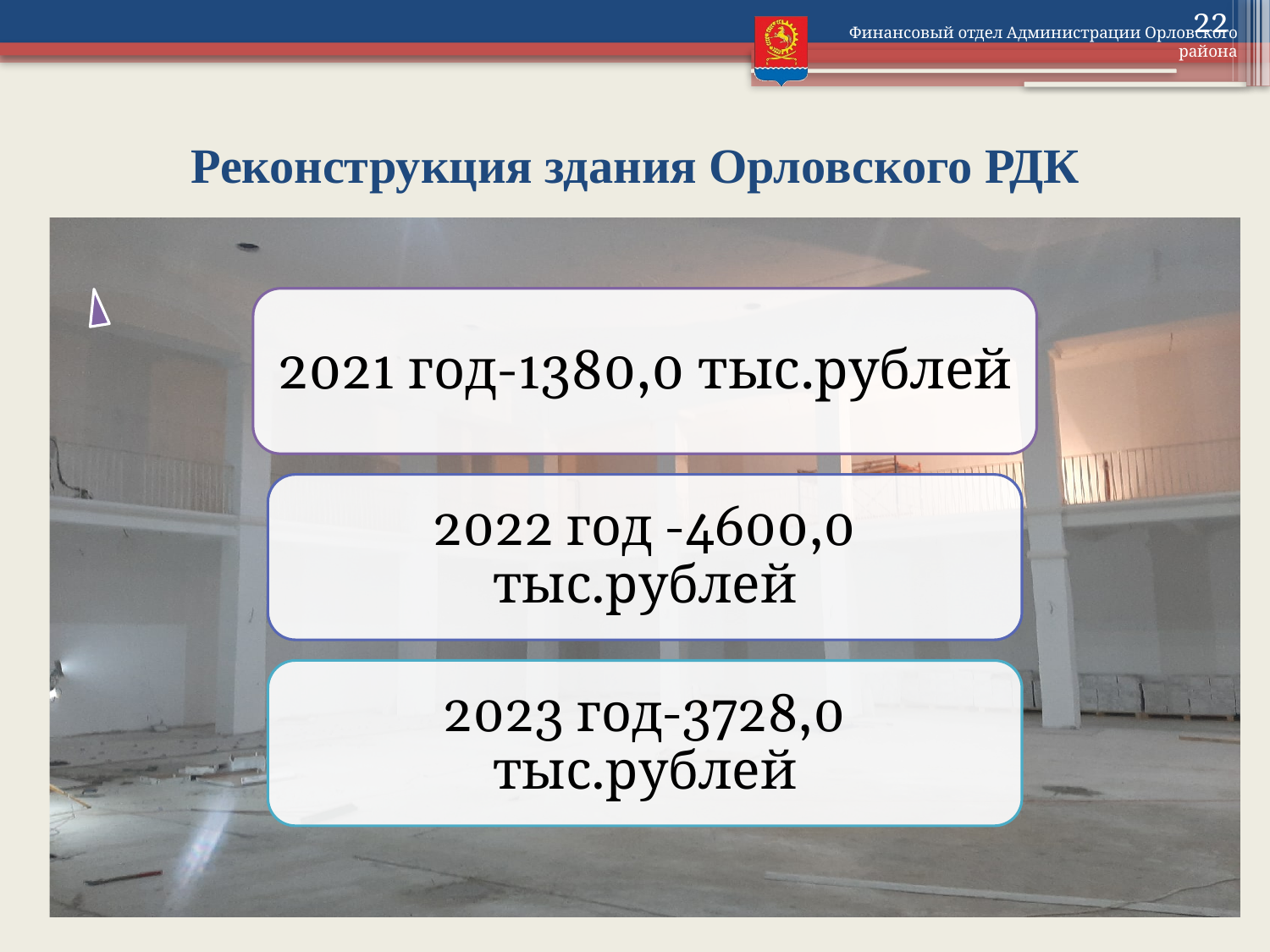

22
# Реконструкция здания Орловского РДК
2021 год-1380,0 тыс.рублей
2022 год -4600,0 тыс.рублей
2023 год-3728,0 тыс.рублей